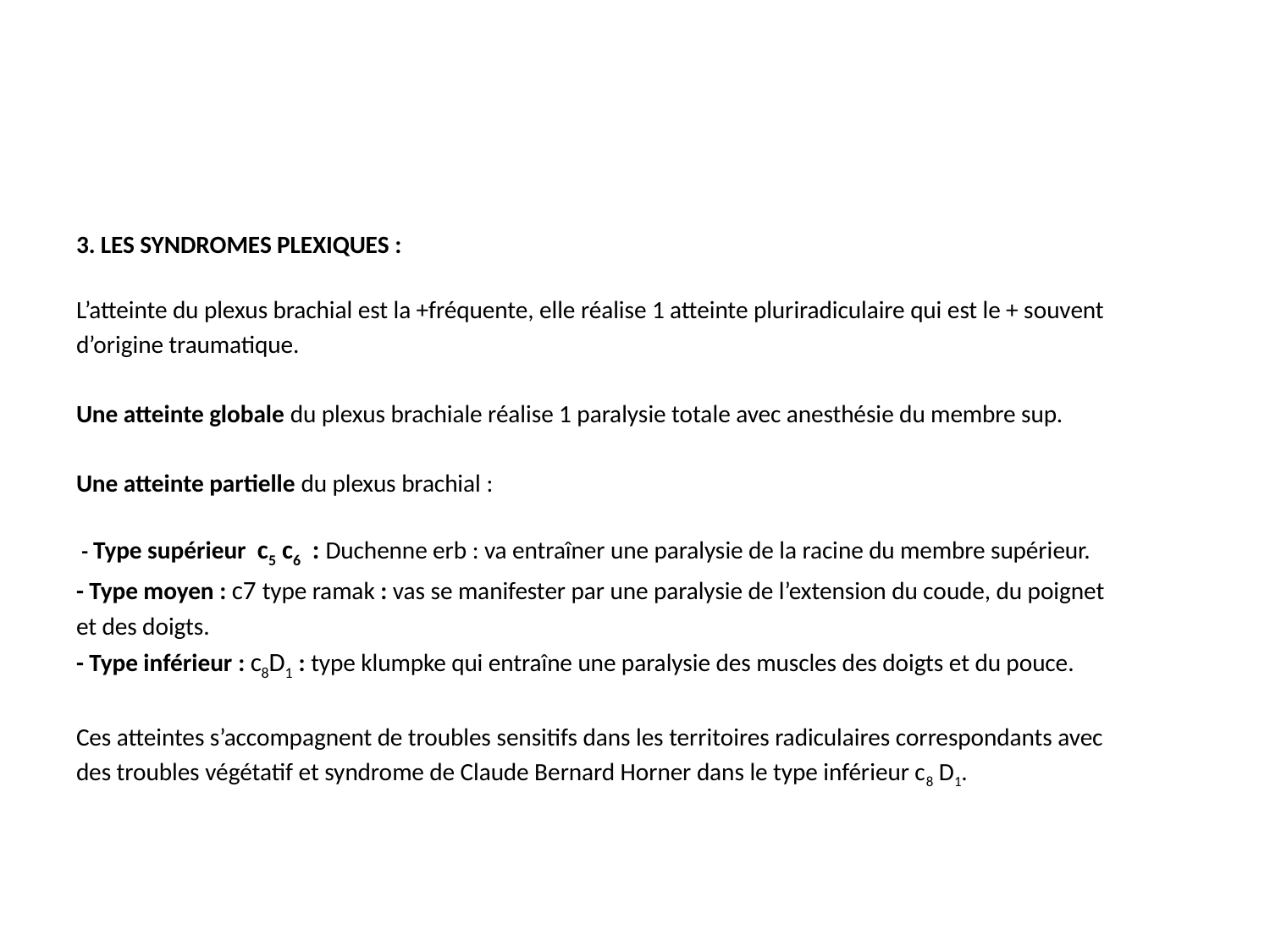

#
3. LES SYNDROMES PLEXIQUES :

L’atteinte du plexus brachial est la +fréquente, elle réalise 1 atteinte pluriradiculaire qui est le + souvent
d’origine traumatique.

Une atteinte globale du plexus brachiale réalise 1 paralysie totale avec anesthésie du membre sup.

Une atteinte partielle du plexus brachial :

 - Type supérieur  c5 c6  : Duchenne erb : va entraîner une paralysie de la racine du membre supérieur.
- Type moyen : c7 type ramak : vas se manifester par une paralysie de l’extension du coude, du poignet
et des doigts.
- Type inférieur : c8D1 : type klumpke qui entraîne une paralysie des muscles des doigts et du pouce.

Ces atteintes s’accompagnent de troubles sensitifs dans les territoires radiculaires correspondants avec
des troubles végétatif et syndrome de Claude Bernard Horner dans le type inférieur c8 D1.